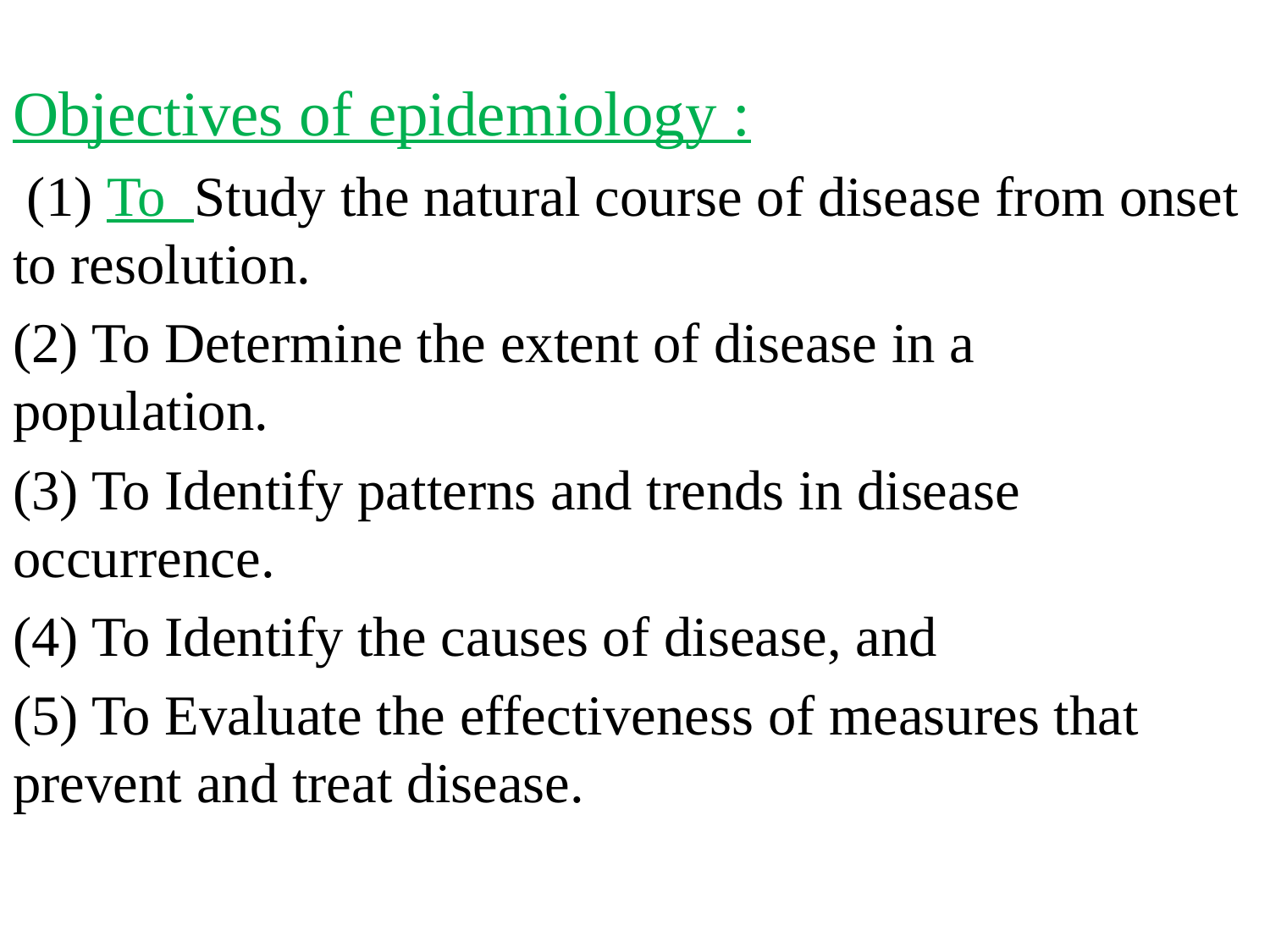

Objectives of epidemiology :
 (1) To  Study the natural course of disease from onset to resolution.
(2) To Determine the extent of disease in a population.
(3) To Identify patterns and trends in disease occurrence.
(4) To Identify the causes of disease, and
(5) To Evaluate the effectiveness of measures that prevent and treat disease.